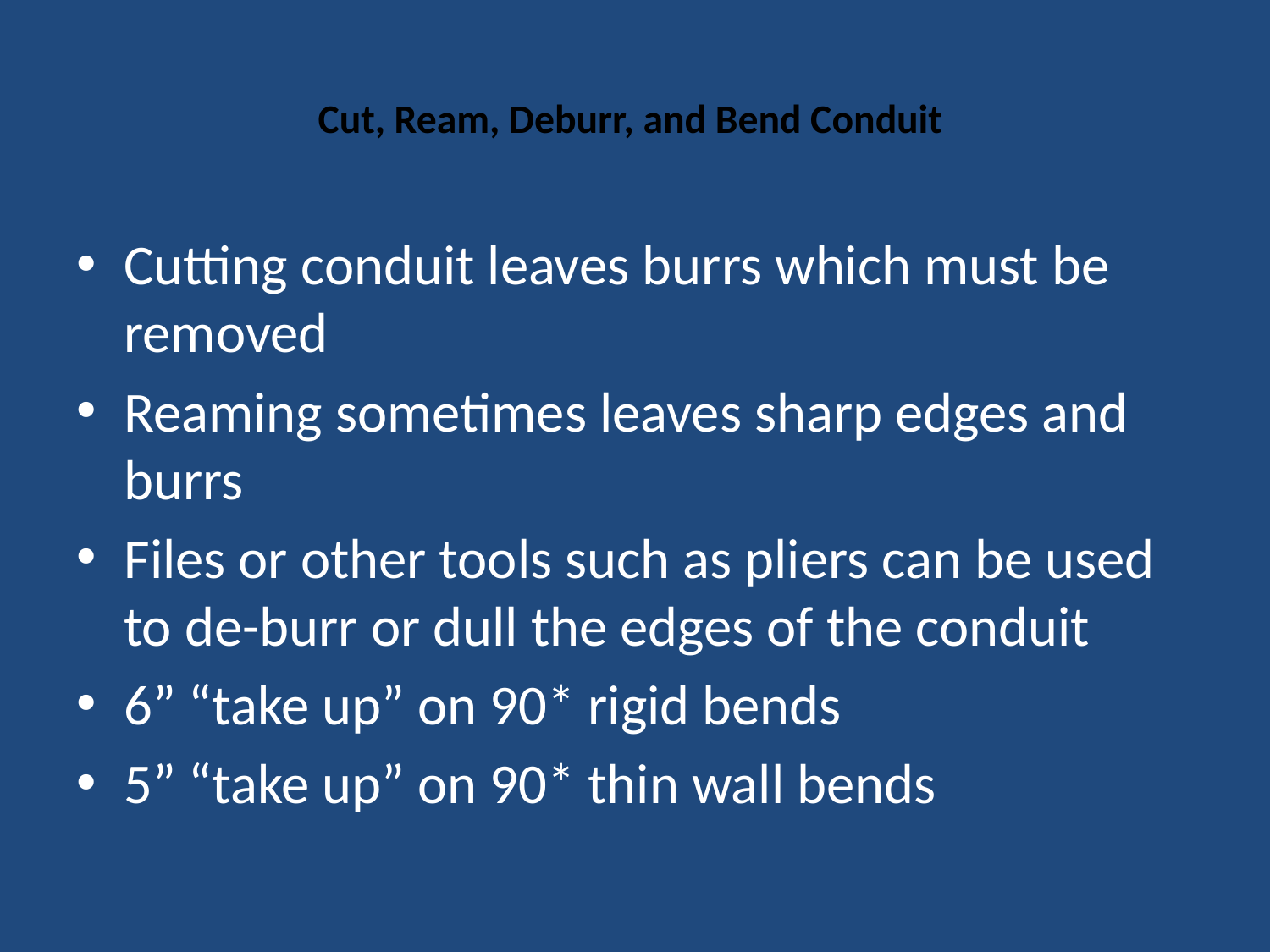

# Cut, Ream, Deburr, and Bend Conduit
Cutting conduit leaves burrs which must be removed
Reaming sometimes leaves sharp edges and burrs
Files or other tools such as pliers can be used to de-burr or dull the edges of the conduit
6” “take up” on 90* rigid bends
5” “take up” on 90* thin wall bends